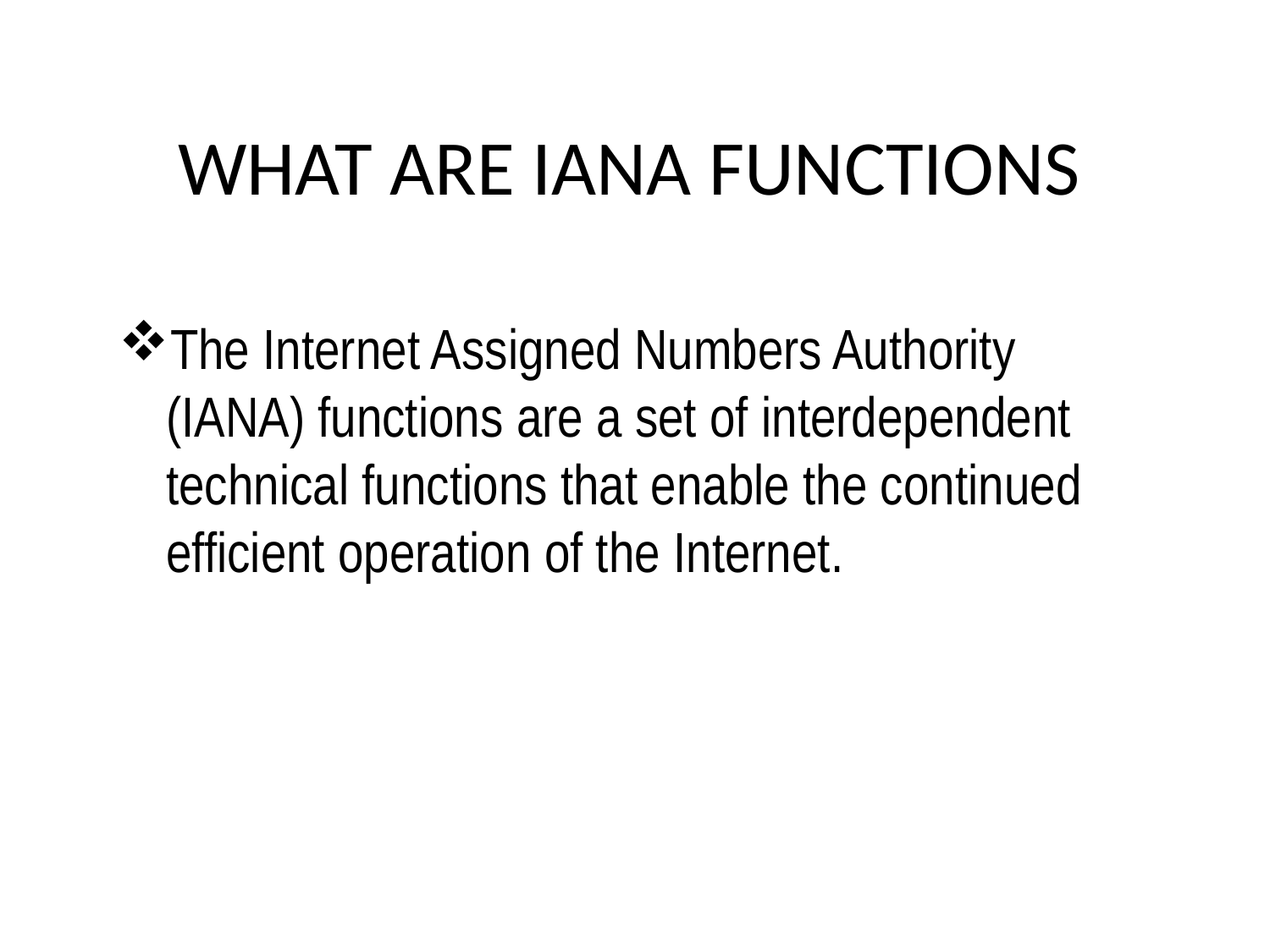

# WHAT ARE IANA FUNCTIONS
The Internet Assigned Numbers Authority (IANA) functions are a set of interdependent technical functions that enable the continued efficient operation of the Internet.